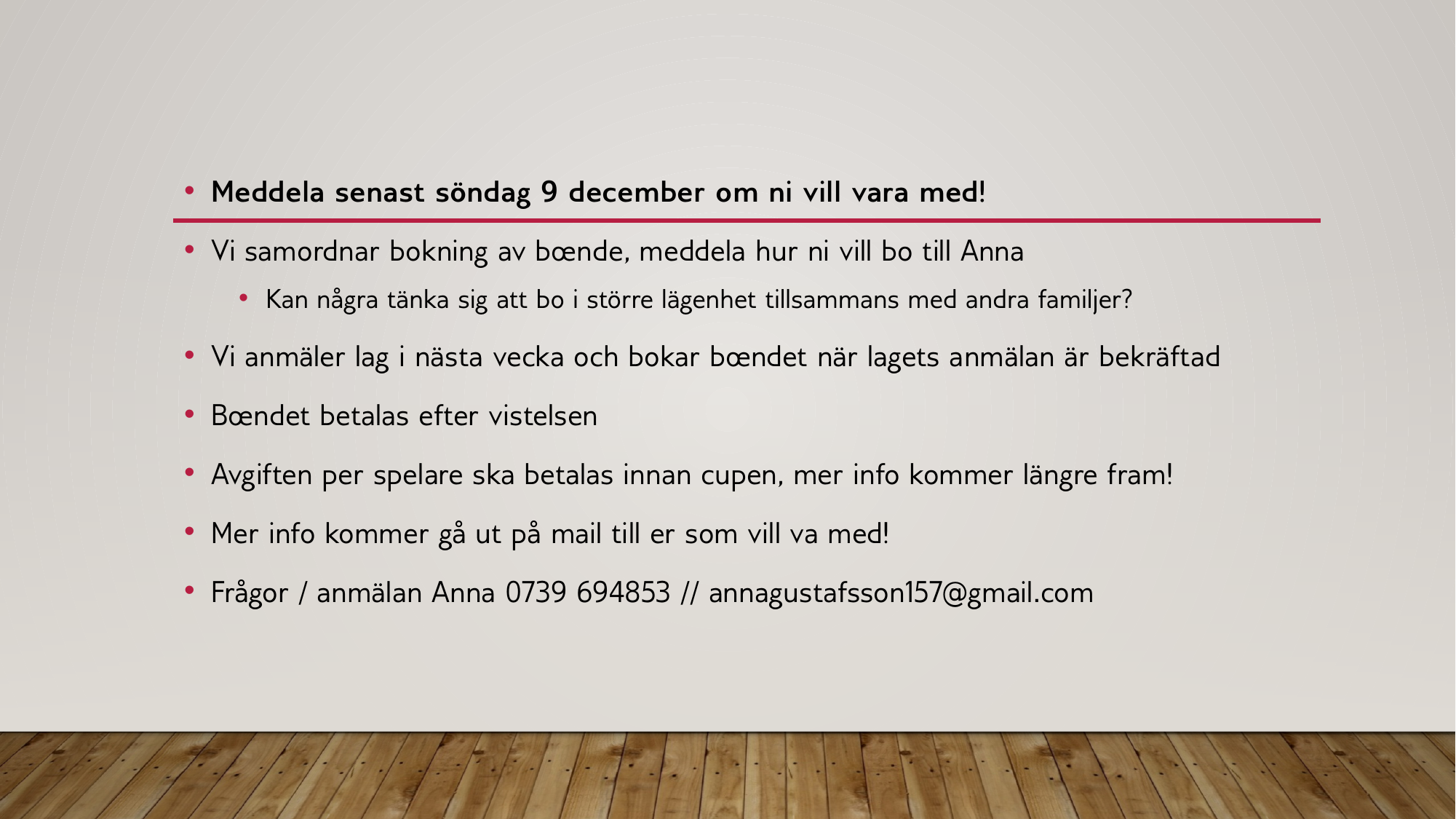

Meddela senast söndag 9 december om ni vill vara med!
Vi samordnar bokning av boende, meddela hur ni vill bo till Anna
Kan några tänka sig att bo i större lägenhet tillsammans med andra familjer?
Vi anmäler lag i nästa vecka och bokar boendet när lagets anmälan är bekräftad
Boendet betalas efter vistelsen
Avgiften per spelare ska betalas innan cupen, mer info kommer längre fram!
Mer info kommer gå ut på mail till er som vill va med!
Frågor / anmälan Anna 0739 694853 // annagustafsson157@gmail.com